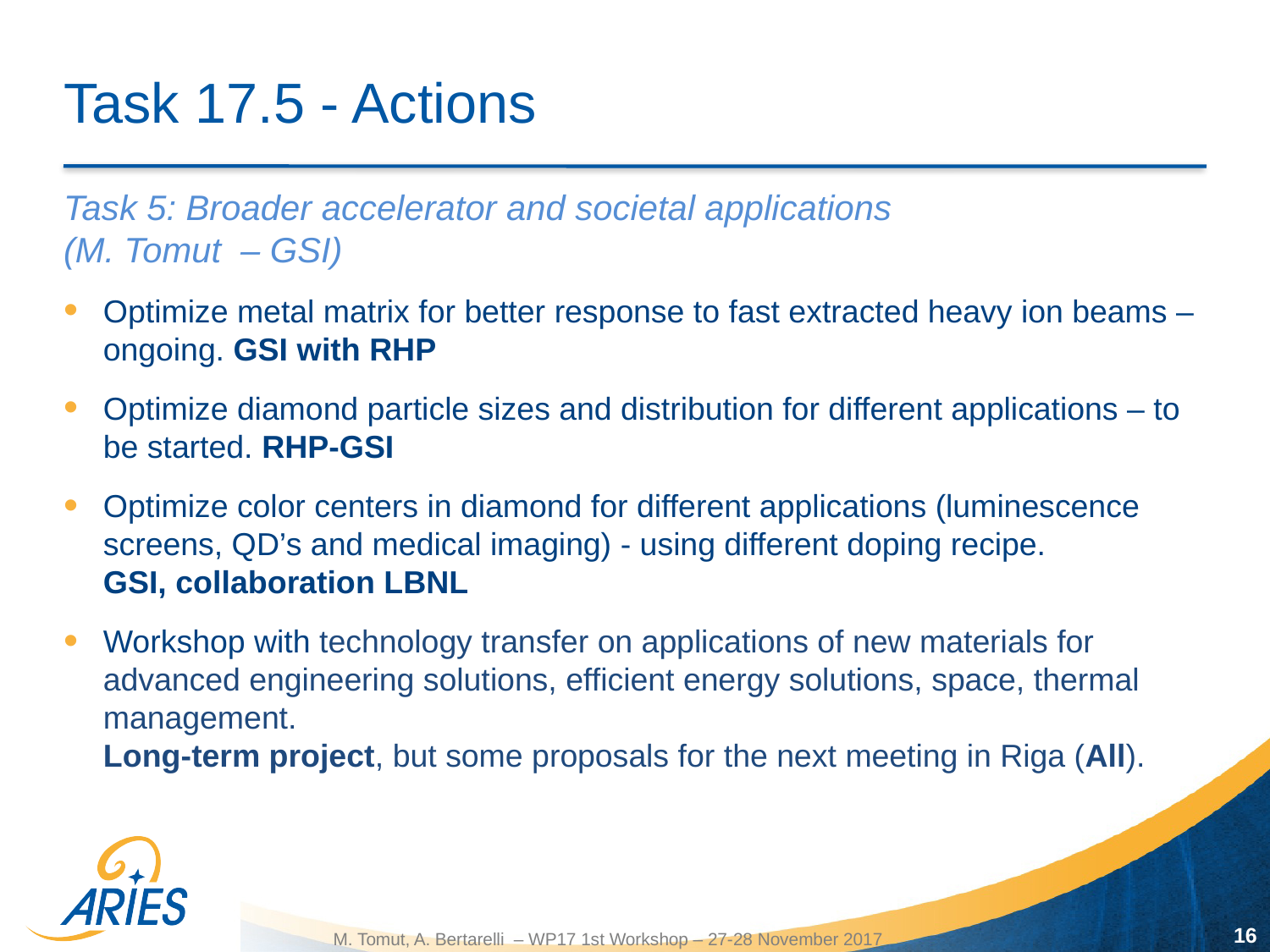

# Task 17.5 - Actions
Task 5: Broader accelerator and societal applications
(M. Tomut  – GSI)
Optimize metal matrix for better response to fast extracted heavy ion beams –ongoing. GSI with RHP
Optimize diamond particle sizes and distribution for different applications – to be started. RHP-GSI
Optimize color centers in diamond for different applications (luminescence screens, QD’s and medical imaging) - using different doping recipe.
GSI, collaboration LBNL
Workshop with technology transfer on applications of new materials for advanced engineering solutions, efficient energy solutions, space, thermal management.
Long-term project, but some proposals for the next meeting in Riga (All).

16
M. Tomut, A. Bertarelli  – WP17 1st Workshop – 27-28 November 2017